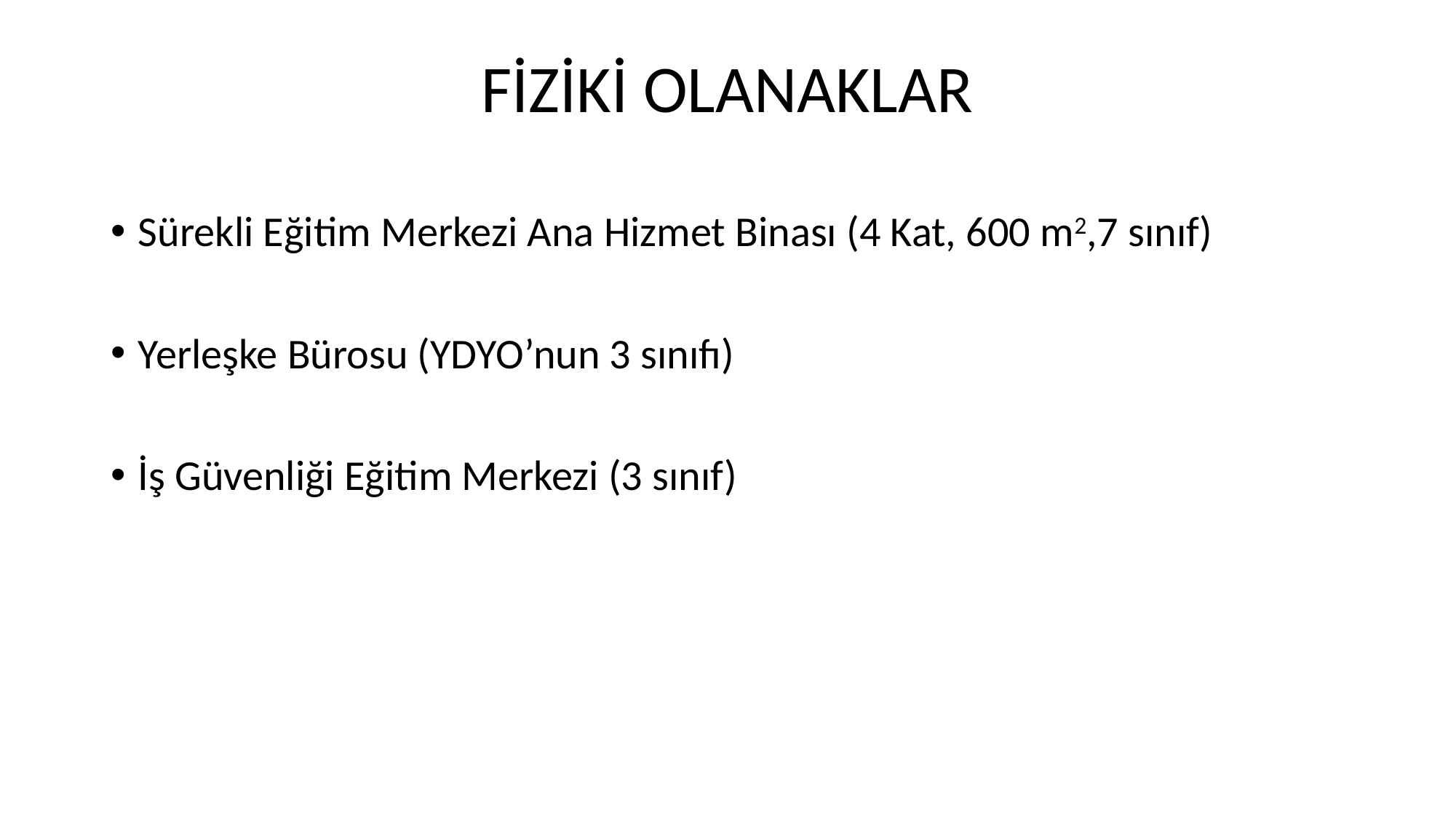

# FİZİKİ OLANAKLAR
Sürekli Eğitim Merkezi Ana Hizmet Binası (4 Kat, 600 m2,7 sınıf)

Yerleşke Bürosu (YDYO’nun 3 sınıfı)

İş Güvenliği Eğitim Merkezi (3 sınıf)